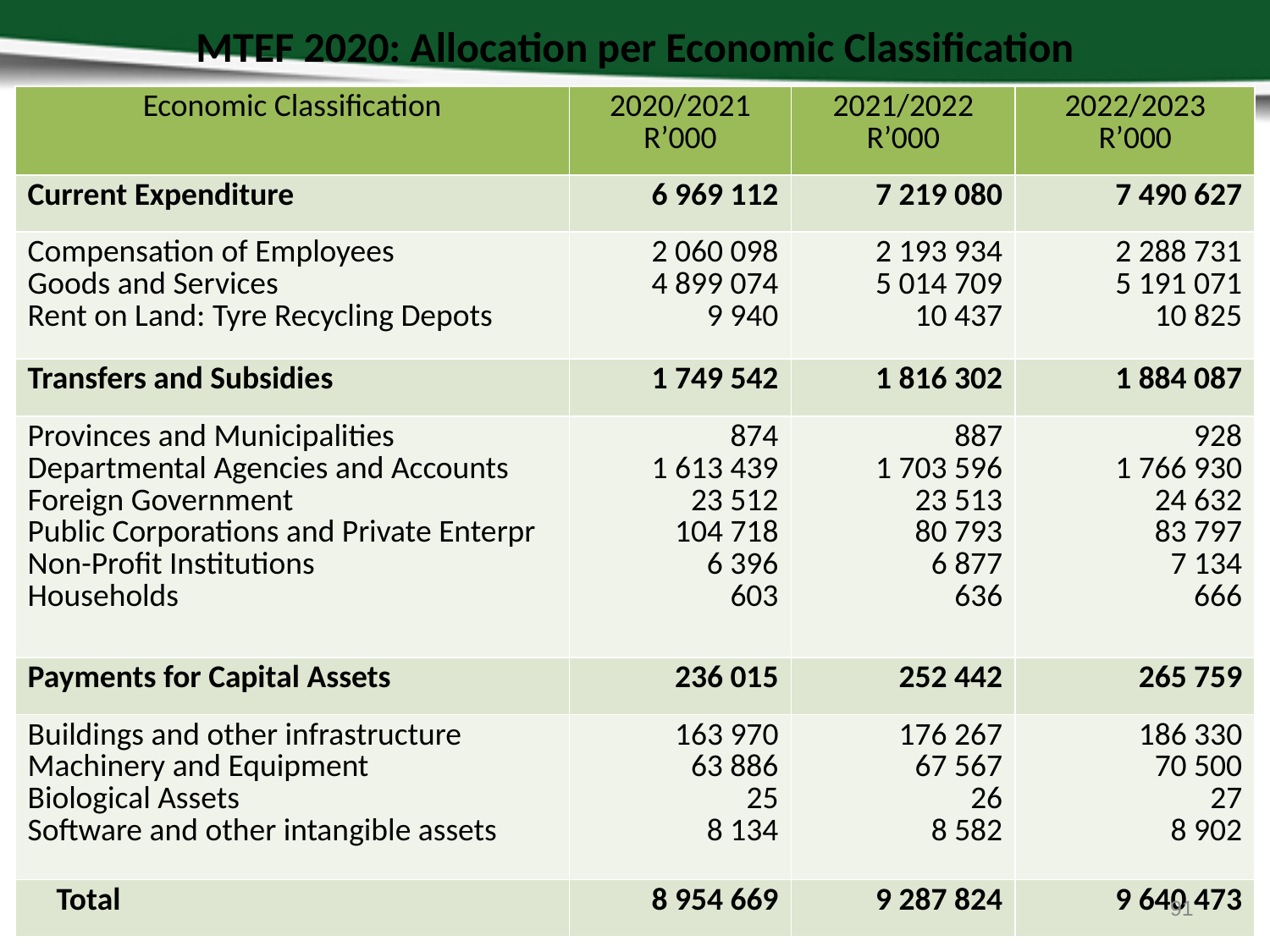

# MTEF 2020: Allocation per Economic Classification
| Economic Classification | 2020/2021 R’000 | 2021/2022 R’000 | 2022/2023 R’000 |
| --- | --- | --- | --- |
| Current Expenditure | 6 969 112 | 7 219 080 | 7 490 627 |
| Compensation of Employees Goods and Services Rent on Land: Tyre Recycling Depots | 2 060 098 4 899 074 9 940 | 2 193 934 5 014 709 10 437 | 2 288 731 5 191 071 10 825 |
| Transfers and Subsidies | 1 749 542 | 1 816 302 | 1 884 087 |
| Provinces and Municipalities Departmental Agencies and Accounts Foreign Government Public Corporations and Private Enterpr Non-Profit Institutions Households | 874 1 613 439 23 512 104 718 6 396 603 | 887 1 703 596 23 513 80 793 6 877 636 | 928 1 766 930 24 632 83 797 7 134 666 |
| Payments for Capital Assets | 236 015 | 252 442 | 265 759 |
| Buildings and other infrastructure Machinery and Equipment Biological Assets Software and other intangible assets | 163 970 63 886 25 8 134 | 176 267 67 567 26 8 582 | 186 330 70 500 27 8 902 |
| Total | 8 954 669 | 9 287 824 | 9 640 473 |

91